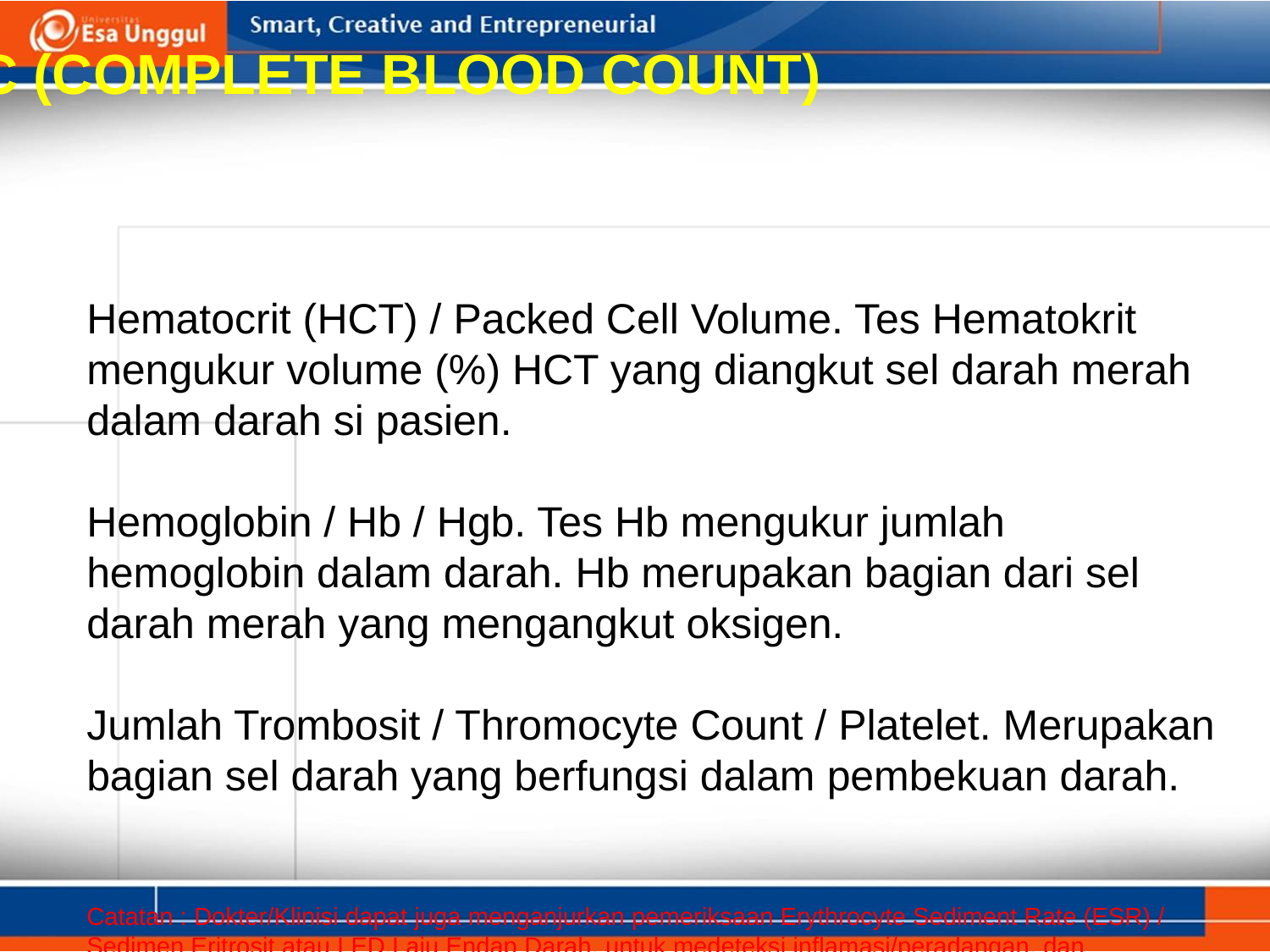

CBC (COMPLETE BLOOD COUNT)
Hematocrit (HCT) / Packed Cell Volume. Tes Hematokrit mengukur volume (%) HCT yang diangkut sel darah merah dalam darah si pasien.

Hemoglobin / Hb / Hgb. Tes Hb mengukur jumlah hemoglobin dalam darah. Hb merupakan bagian dari sel darah merah yang mengangkut oksigen.

Jumlah Trombosit / Thromocyte Count / Platelet. Merupakan bagian sel darah yang berfungsi dalam pembekuan darah.

Catatan : Dokter/Klinisi dapat juga menganjurkan pemeriksaan Erythrocyte Sediment Rate (ESR) / Sedimen Eritrosit atau LED.Laju Endap Darah, untuk medeteksi inflamasi/peradangan, dan pemeriksaan Jumlah Retikulosit / Reticulocyte Count untuk mengidentifikasi jumlah lekosit yang immarute/belum matang.